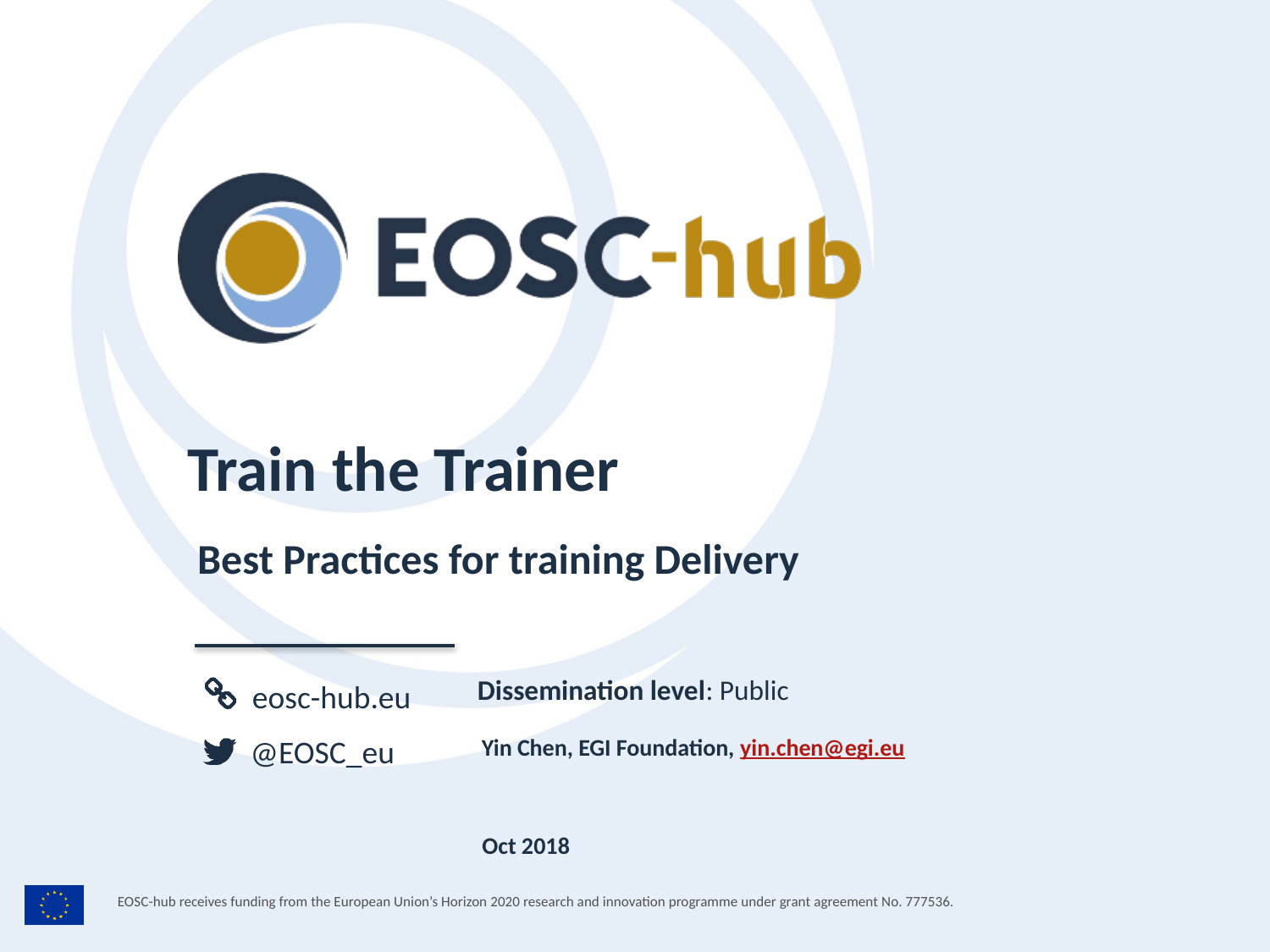

Train the Trainer

Best Practices for training Delivery
Dissemination level: Public
Yin Chen, EGI Foundation, yin.chen@egi.eu
Oct 2018